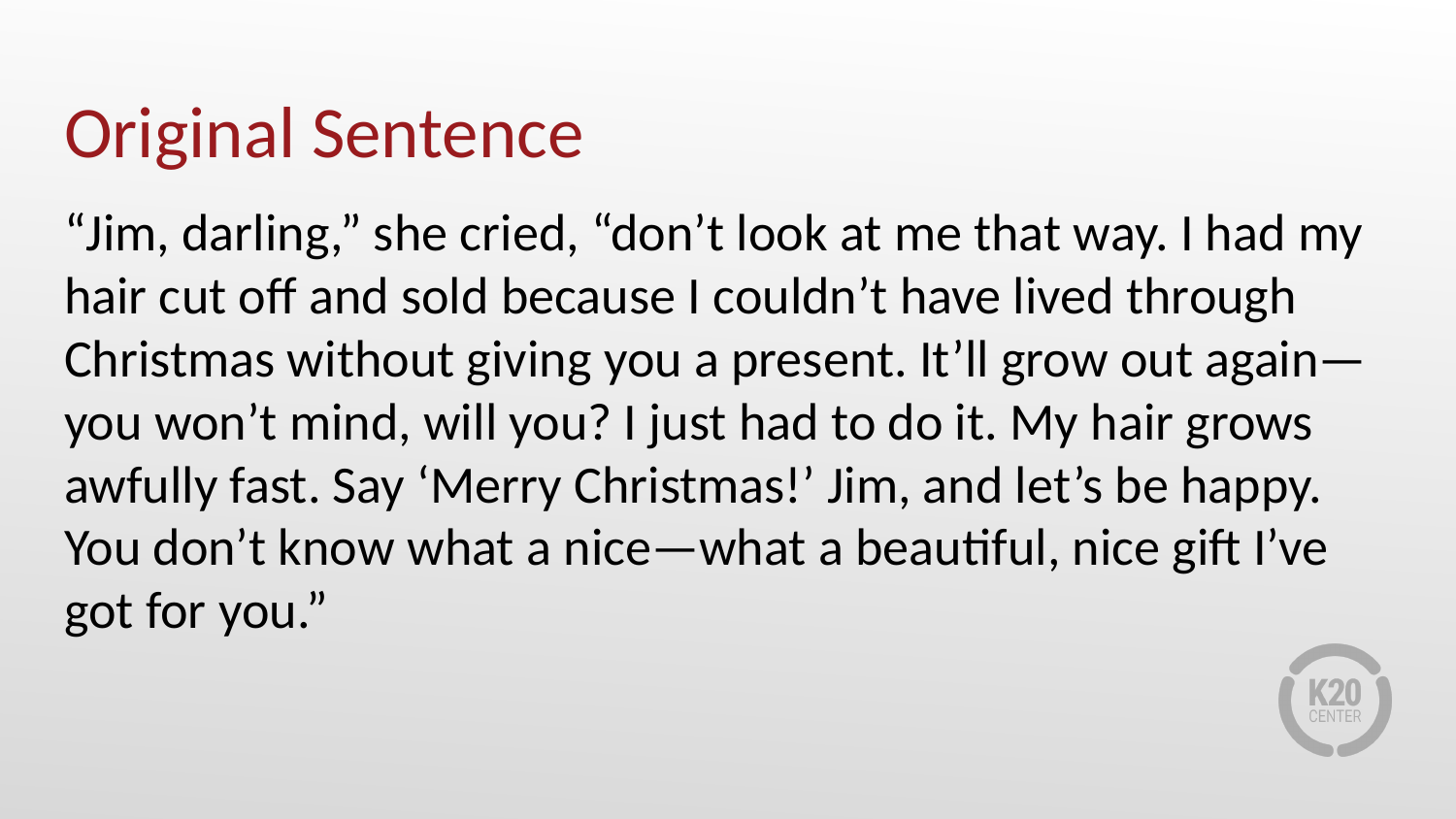

# Original Sentence
“Jim, darling,” she cried, “don’t look at me that way. I had my hair cut off and sold because I couldn’t have lived through Christmas without giving you a present. It’ll grow out again—you won’t mind, will you? I just had to do it. My hair grows awfully fast. Say ‘Merry Christmas!’ Jim, and let’s be happy. You don’t know what a nice—what a beautiful, nice gift I’ve got for you.”